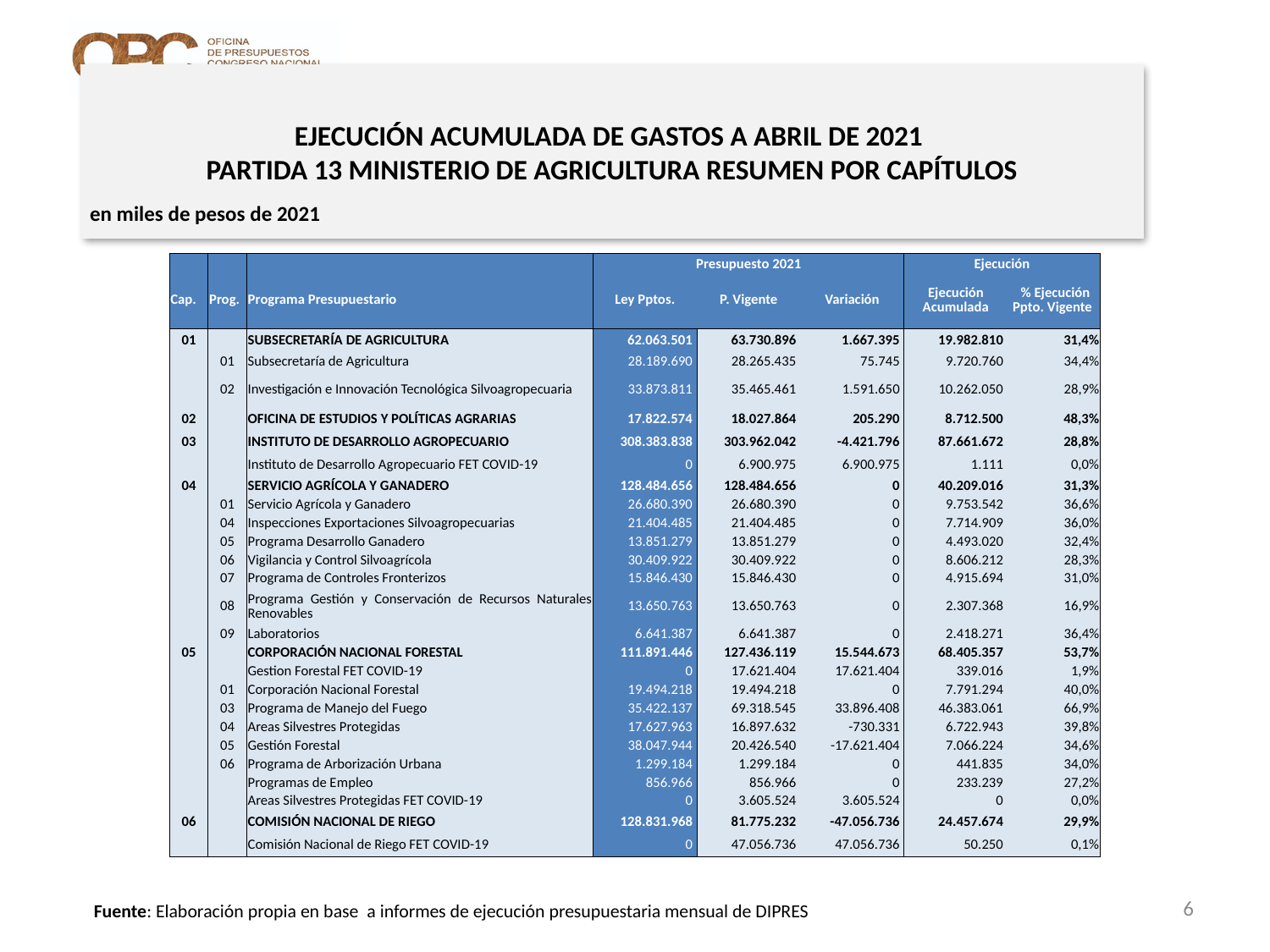

# EJECUCIÓN ACUMULADA DE GASTOS A ABRIL DE 2021 PARTIDA 13 MINISTERIO DE AGRICULTURA RESUMEN POR CAPÍTULOS
en miles de pesos de 2021
|  |  |  | Presupuesto 2021 |  |  | Ejecución |  |
| --- | --- | --- | --- | --- | --- | --- | --- |
| Cap. | Prog. | Programa Presupuestario | Ley Pptos. | P. Vigente | Variación | Ejecución Acumulada | % Ejecución Ppto. Vigente |
| 01 |  | SUBSECRETARÍA DE AGRICULTURA | 62.063.501 | 63.730.896 | 1.667.395 | 19.982.810 | 31,4% |
|  | 01 | Subsecretaría de Agricultura | 28.189.690 | 28.265.435 | 75.745 | 9.720.760 | 34,4% |
|  | 02 | Investigación e Innovación Tecnológica Silvoagropecuaria | 33.873.811 | 35.465.461 | 1.591.650 | 10.262.050 | 28,9% |
| 02 |  | OFICINA DE ESTUDIOS Y POLÍTICAS AGRARIAS | 17.822.574 | 18.027.864 | 205.290 | 8.712.500 | 48,3% |
| 03 |  | INSTITUTO DE DESARROLLO AGROPECUARIO | 308.383.838 | 303.962.042 | -4.421.796 | 87.661.672 | 28,8% |
|  |  | Instituto de Desarrollo Agropecuario FET COVID-19 | 0 | 6.900.975 | 6.900.975 | 1.111 | 0,0% |
| 04 |  | SERVICIO AGRÍCOLA Y GANADERO | 128.484.656 | 128.484.656 | 0 | 40.209.016 | 31,3% |
|  | 01 | Servicio Agrícola y Ganadero | 26.680.390 | 26.680.390 | 0 | 9.753.542 | 36,6% |
|  | 04 | Inspecciones Exportaciones Silvoagropecuarias | 21.404.485 | 21.404.485 | 0 | 7.714.909 | 36,0% |
|  | 05 | Programa Desarrollo Ganadero | 13.851.279 | 13.851.279 | 0 | 4.493.020 | 32,4% |
|  | 06 | Vigilancia y Control Silvoagrícola | 30.409.922 | 30.409.922 | 0 | 8.606.212 | 28,3% |
|  | 07 | Programa de Controles Fronterizos | 15.846.430 | 15.846.430 | 0 | 4.915.694 | 31,0% |
|  | 08 | Programa Gestión y Conservación de Recursos Naturales Renovables | 13.650.763 | 13.650.763 | 0 | 2.307.368 | 16,9% |
|  | 09 | Laboratorios | 6.641.387 | 6.641.387 | 0 | 2.418.271 | 36,4% |
| 05 |  | CORPORACIÓN NACIONAL FORESTAL | 111.891.446 | 127.436.119 | 15.544.673 | 68.405.357 | 53,7% |
|  |  | Gestion Forestal FET COVID-19 | 0 | 17.621.404 | 17.621.404 | 339.016 | 1,9% |
|  | 01 | Corporación Nacional Forestal | 19.494.218 | 19.494.218 | 0 | 7.791.294 | 40,0% |
|  | 03 | Programa de Manejo del Fuego | 35.422.137 | 69.318.545 | 33.896.408 | 46.383.061 | 66,9% |
|  | 04 | Areas Silvestres Protegidas | 17.627.963 | 16.897.632 | -730.331 | 6.722.943 | 39,8% |
|  | 05 | Gestión Forestal | 38.047.944 | 20.426.540 | -17.621.404 | 7.066.224 | 34,6% |
|  | 06 | Programa de Arborización Urbana | 1.299.184 | 1.299.184 | 0 | 441.835 | 34,0% |
|  |  | Programas de Empleo | 856.966 | 856.966 | 0 | 233.239 | 27,2% |
|  |  | Areas Silvestres Protegidas FET COVID-19 | 0 | 3.605.524 | 3.605.524 | 0 | 0,0% |
| 06 |  | COMISIÓN NACIONAL DE RIEGO | 128.831.968 | 81.775.232 | -47.056.736 | 24.457.674 | 29,9% |
|  |  | Comisión Nacional de Riego FET COVID-19 | 0 | 47.056.736 | 47.056.736 | 50.250 | 0,1% |
6
Fuente: Elaboración propia en base  a informes de ejecución presupuestaria mensual de DIPRES